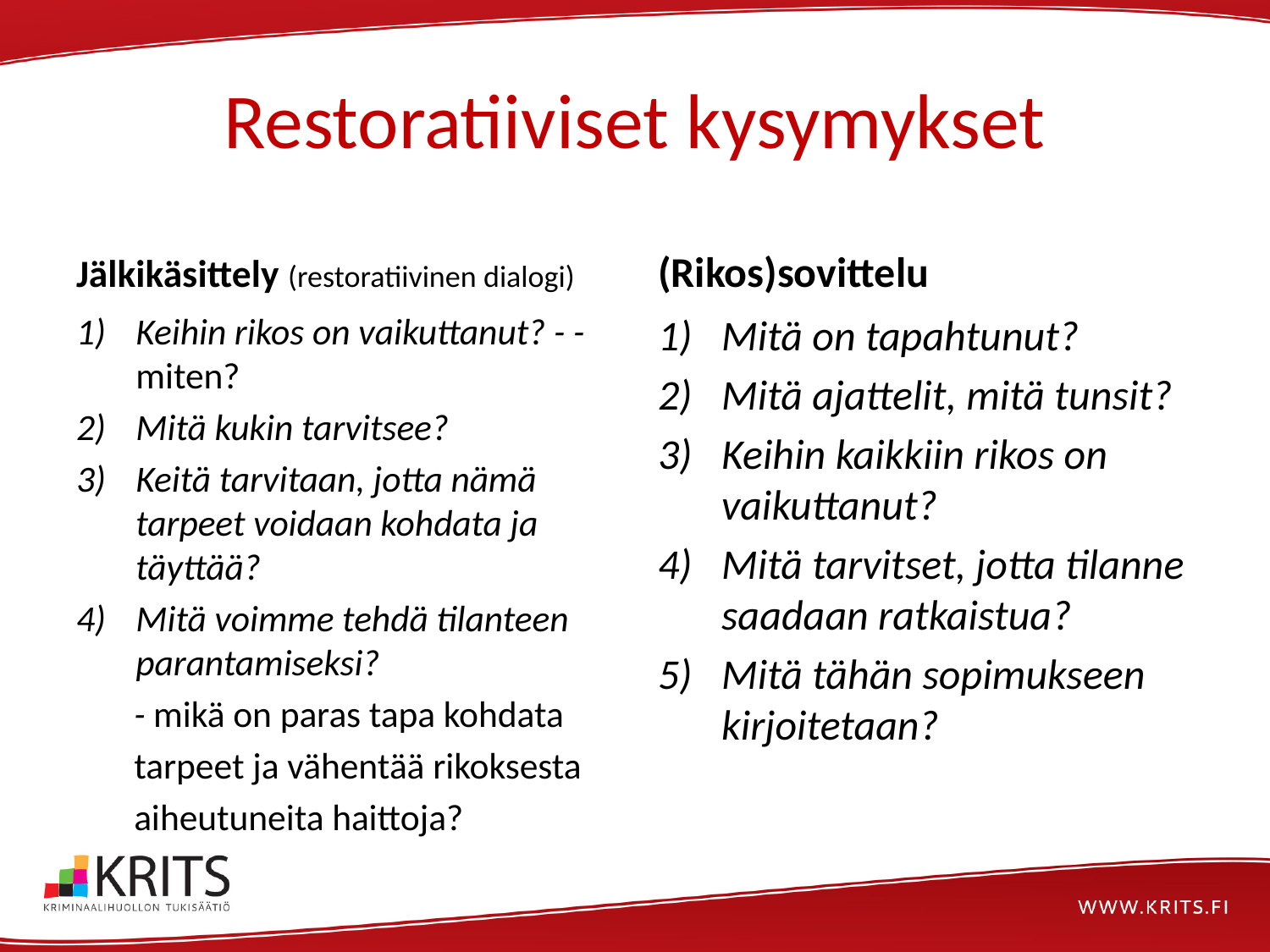

# Restoratiiviset kysymykset
Jälkikäsittely (restoratiivinen dialogi)
(Rikos)sovittelu
Keihin rikos on vaikuttanut? - - miten?
Mitä kukin tarvitsee?
Keitä tarvitaan, jotta nämä tarpeet voidaan kohdata ja täyttää?
Mitä voimme tehdä tilanteen parantamiseksi?
       - mikä on paras tapa kohdata
       tarpeet ja vähentää rikoksesta
       aiheutuneita haittoja?
Mitä on tapahtunut?
Mitä ajattelit, mitä tunsit?
Keihin kaikkiin rikos on vaikuttanut?
Mitä tarvitset, jotta tilanne saadaan ratkaistua?
Mitä tähän sopimukseen kirjoitetaan?